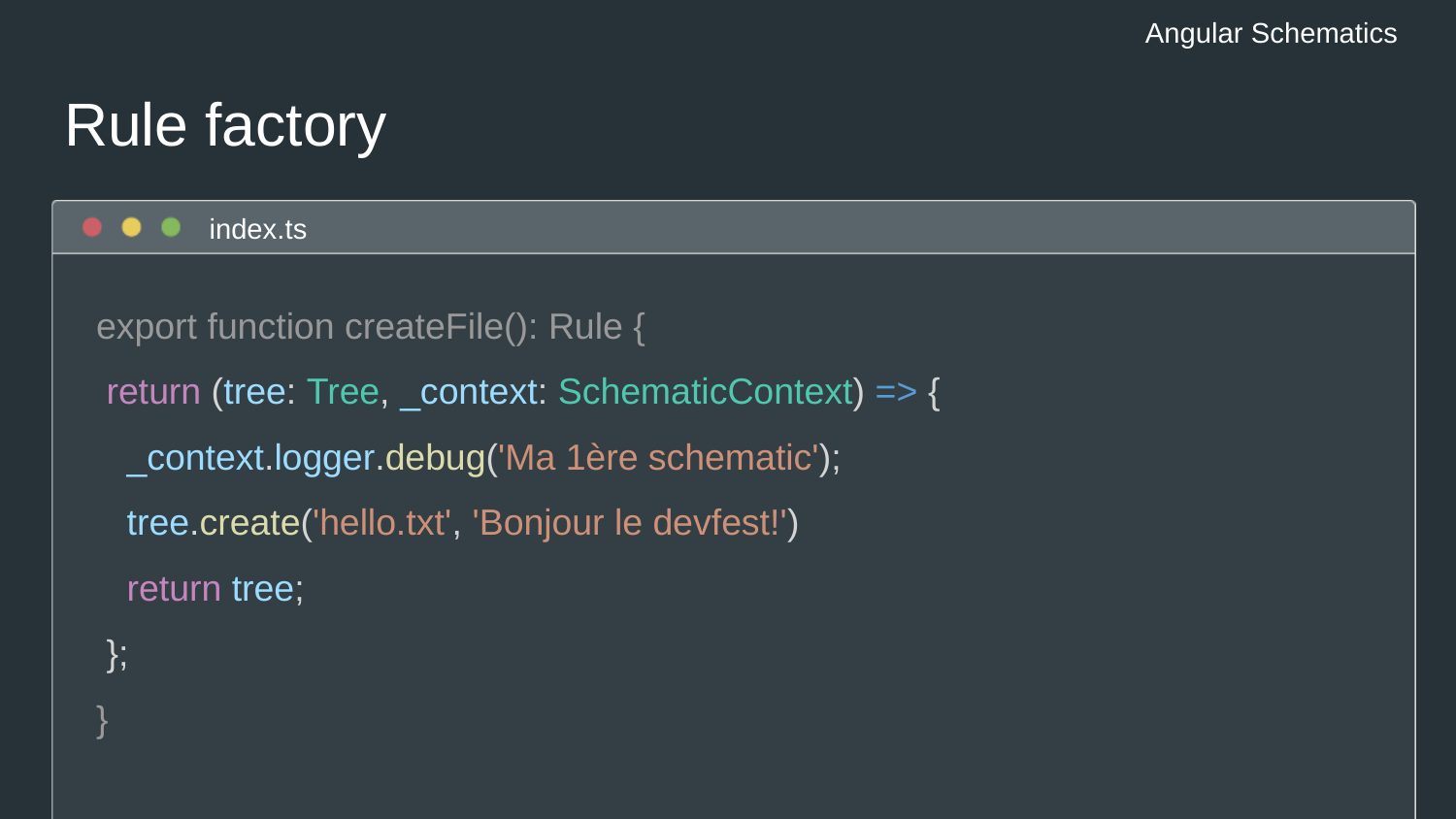

# Rule factory
index.ts
export function createFile(): Rule {
 return (tree: Tree, _context: SchematicContext) => {
   _context.logger.debug('Ma 1ère schematic');
   tree.create('hello.txt', 'Bonjour le devfest!')
   return tree;
 };
}